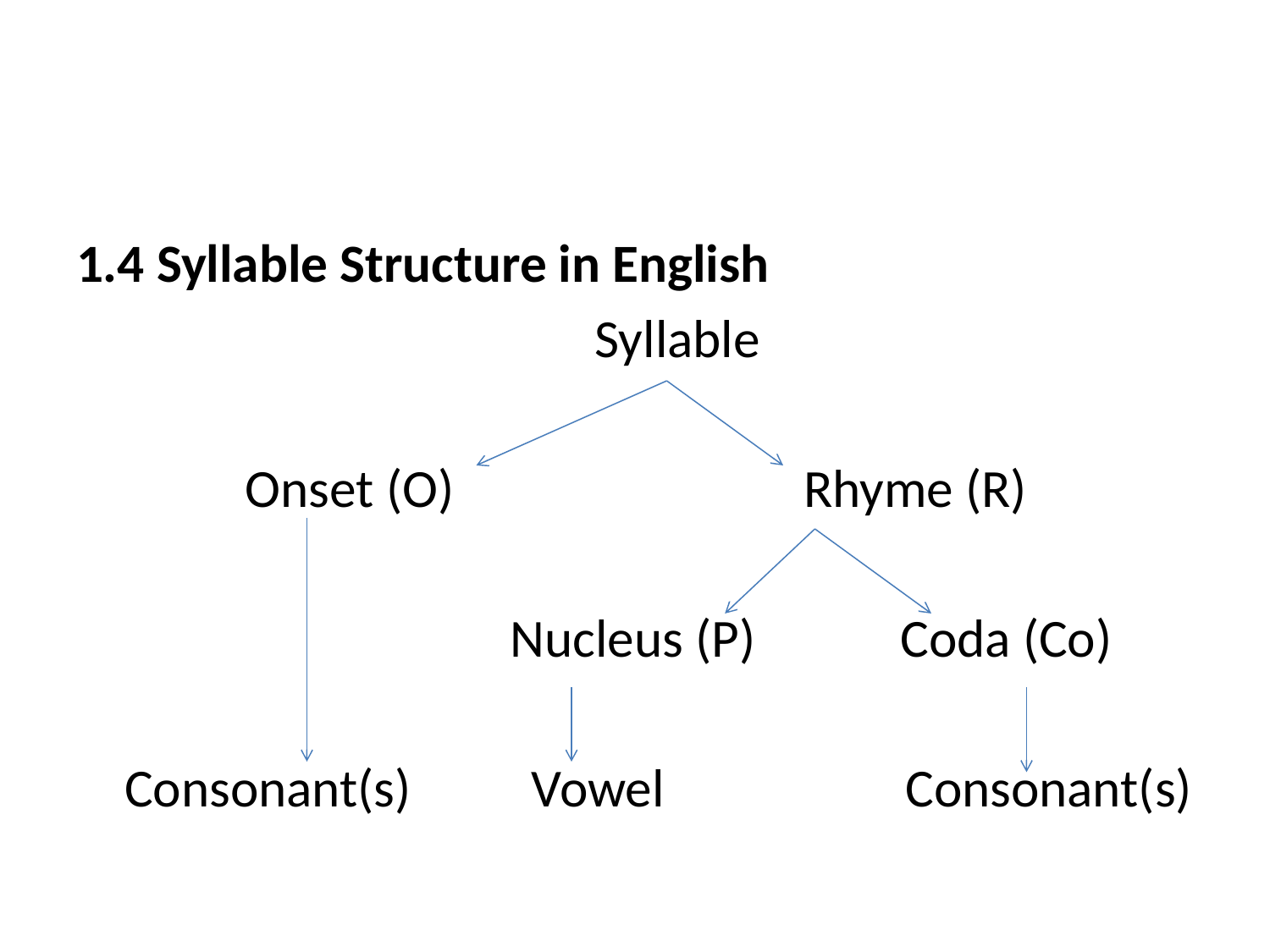

1.4 Syllable Structure in English
                                           Syllable

              Onset (O)                             Rhyme (R)

                                    Nucleus (P)            Coda (Co)

    Consonant(s)          Vowel                    Consonant(s)